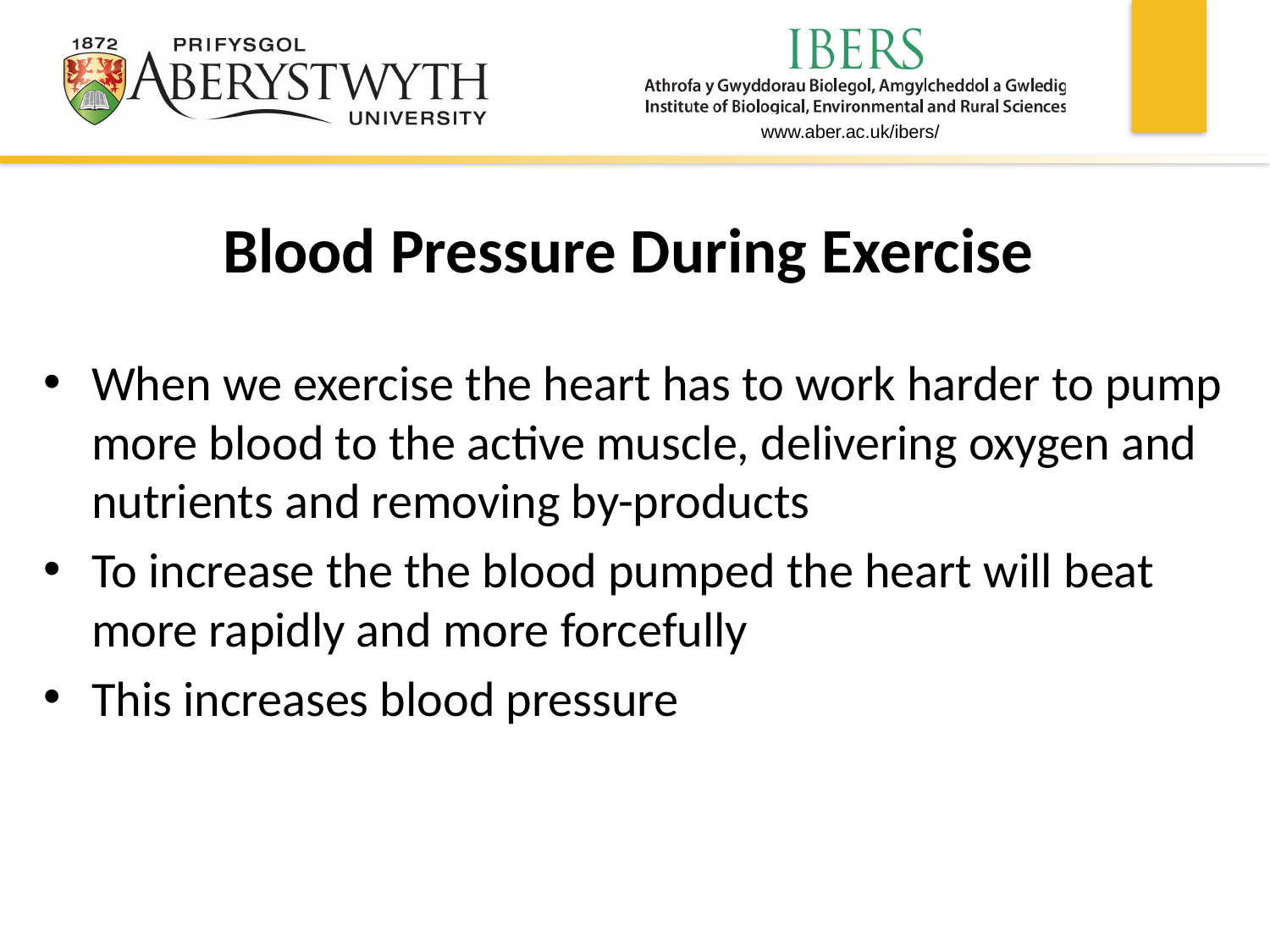

# Blood Pressure During Exercise
When we exercise the heart has to work harder to pump more blood to the active muscle, delivering oxygen and nutrients and removing by-products
To increase the the blood pumped the heart will beat more rapidly and more forcefully
This increases blood pressure